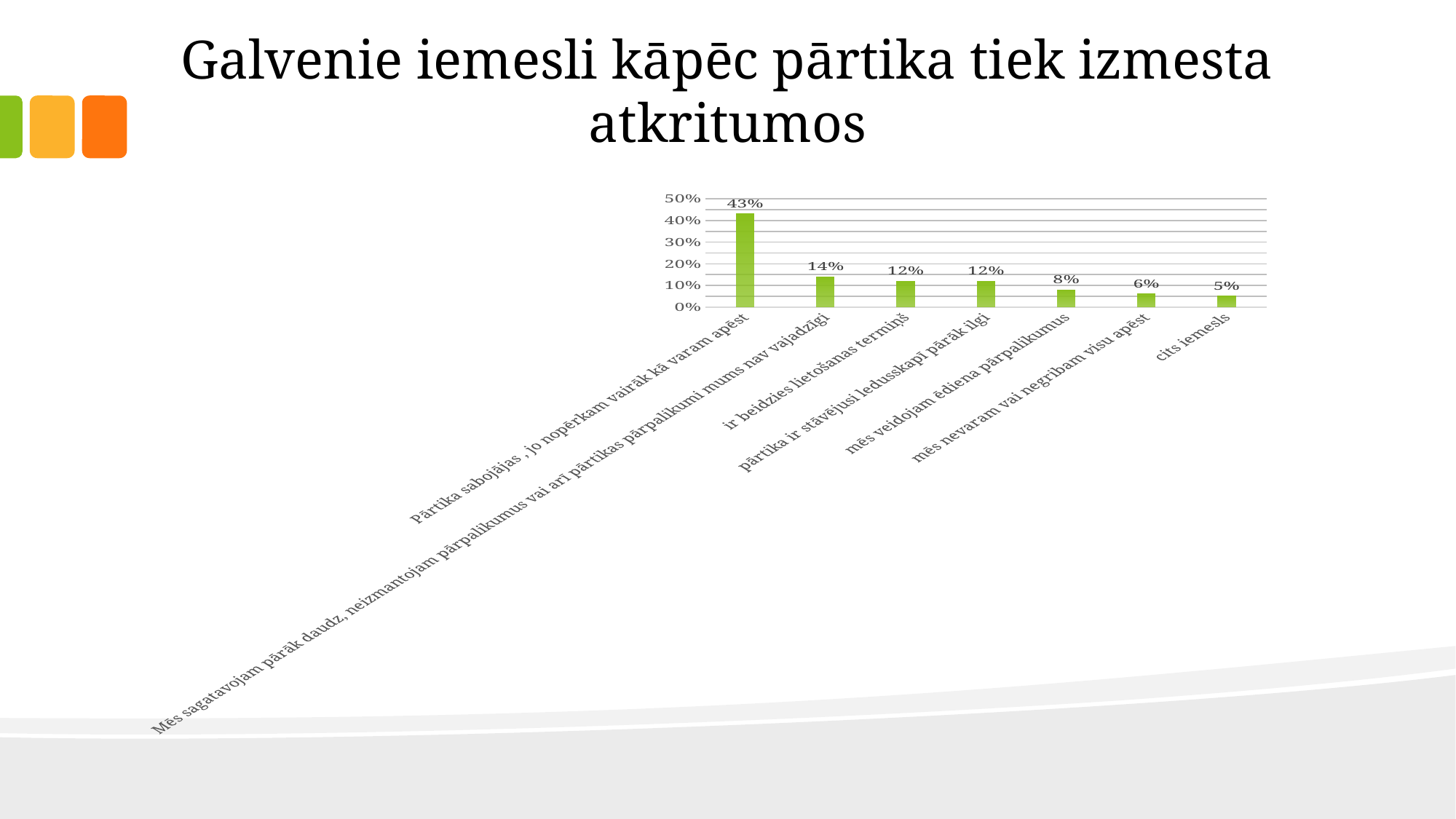

# Galvenie iemesli kāpēc pārtika tiek izmesta atkritumos

### Chart

| Category | Sales |
|---|---|
| Pārtika sabojājas , jo nopērkam vairāk kā varam apēst | 0.43 |
| Mēs sagatavojam pārāk daudz, neizmantojam pārpalikumus vai arī pārtikas pārpalikumi mums nav vajadzīgi | 0.14 |
| ir beidzies lietošanas termiņš | 0.12 |
| pārtika ir stāvējusi ledusskapī pārāk ilgi | 0.12 |
| mēs veidojam ēdiena pārpalikumus | 0.08 |
| mēs nevaram vai negribam visu apēst | 0.06 |
| cits iemesls | 0.05 |